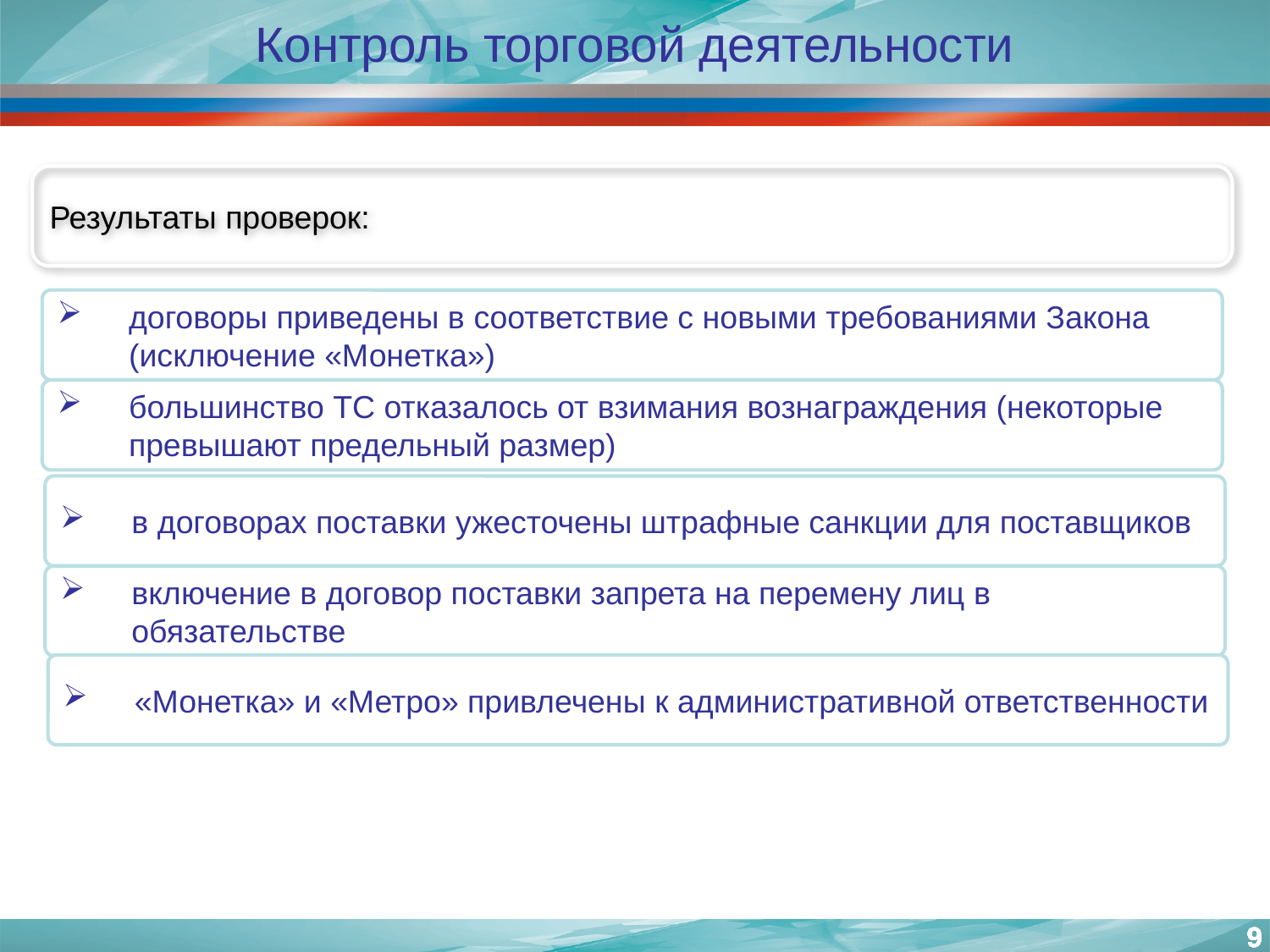

Контроль торговой деятельности
Результаты проверок:
договоры приведены в соответствие с новыми требованиями Закона (исключение «Монетка»)
большинство ТС отказалось от взимания вознаграждения (некоторые превышают предельный размер)
в договорах поставки ужесточены штрафные санкции для поставщиков
включение в договор поставки запрета на перемену лиц в обязательстве
«Монетка» и «Метро» привлечены к административной ответственности
9
9
9
9
9
9
9
9
9
9
9